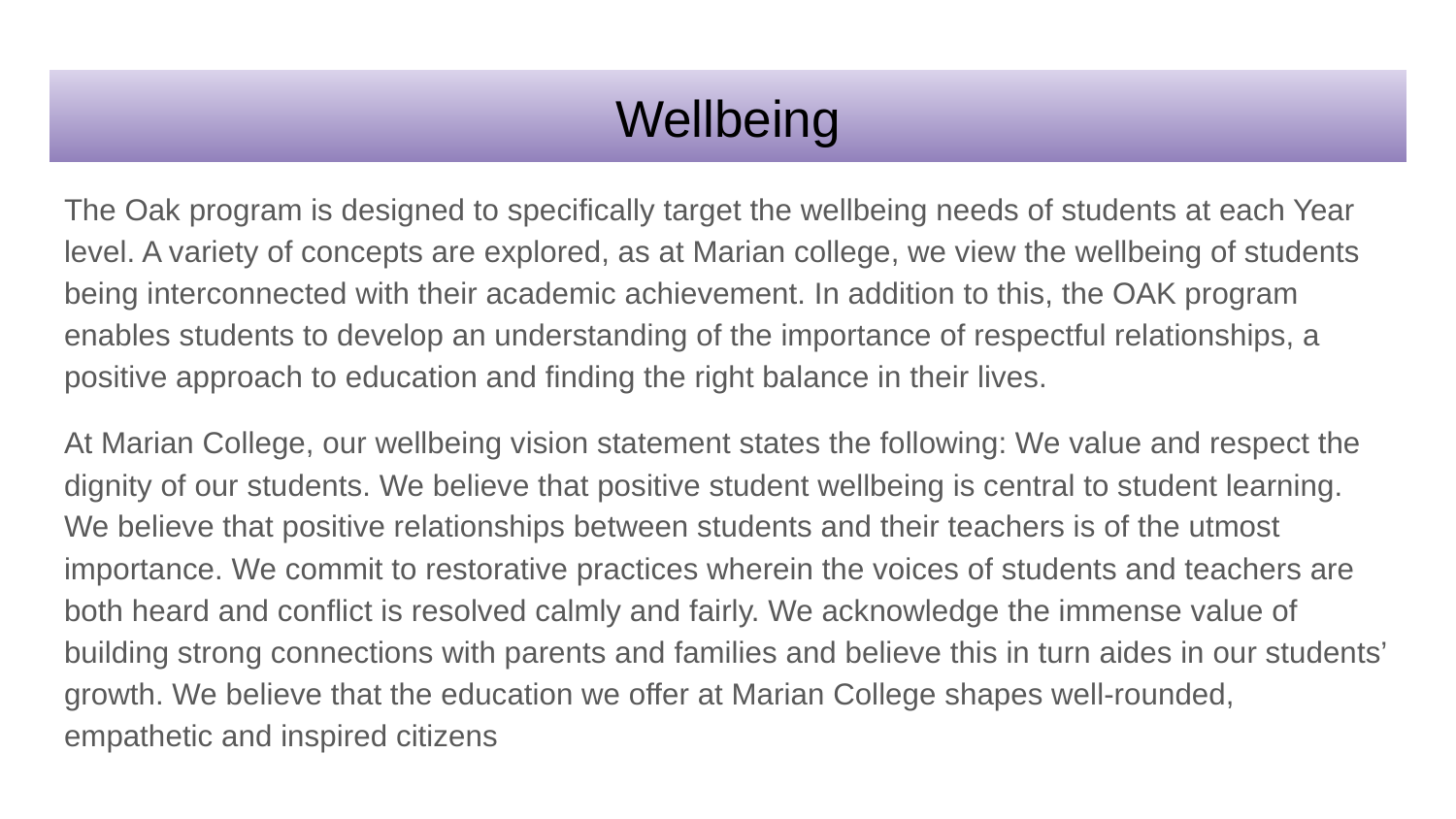

# Wellbeing
The Oak program is designed to specifically target the wellbeing needs of students at each Year level. A variety of concepts are explored, as at Marian college, we view the wellbeing of students being interconnected with their academic achievement. In addition to this, the OAK program enables students to develop an understanding of the importance of respectful relationships, a positive approach to education and finding the right balance in their lives.
At Marian College, our wellbeing vision statement states the following: We value and respect the dignity of our students. We believe that positive student wellbeing is central to student learning. We believe that positive relationships between students and their teachers is of the utmost importance. We commit to restorative practices wherein the voices of students and teachers are both heard and conflict is resolved calmly and fairly. We acknowledge the immense value of building strong connections with parents and families and believe this in turn aides in our students’ growth. We believe that the education we offer at Marian College shapes well-rounded, empathetic and inspired citizens